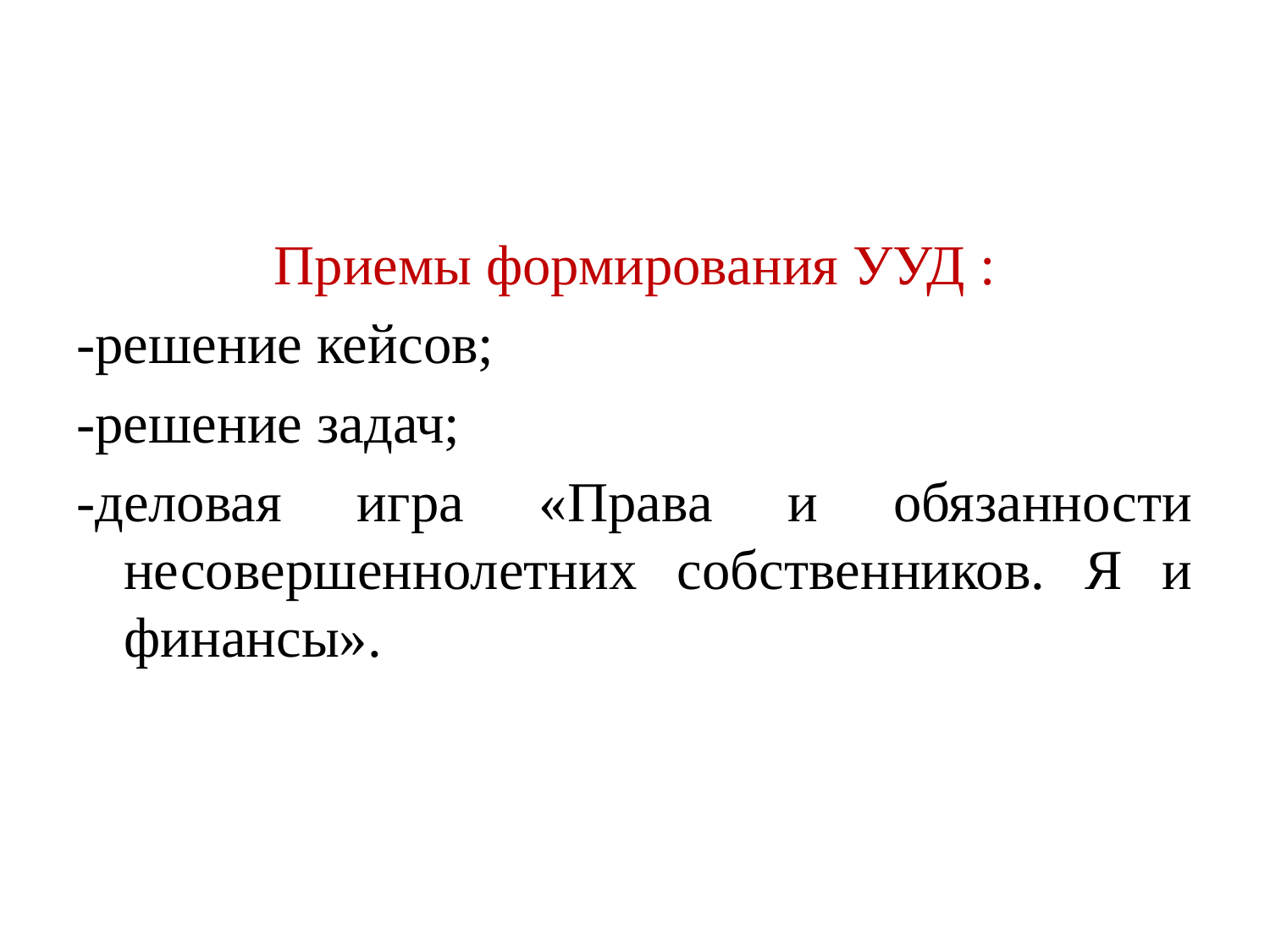

#
Приемы формирования УУД :
-решение кейсов;
-решение задач;
-деловая игра «Права и обязанности несовершеннолетних собственников. Я и финансы».